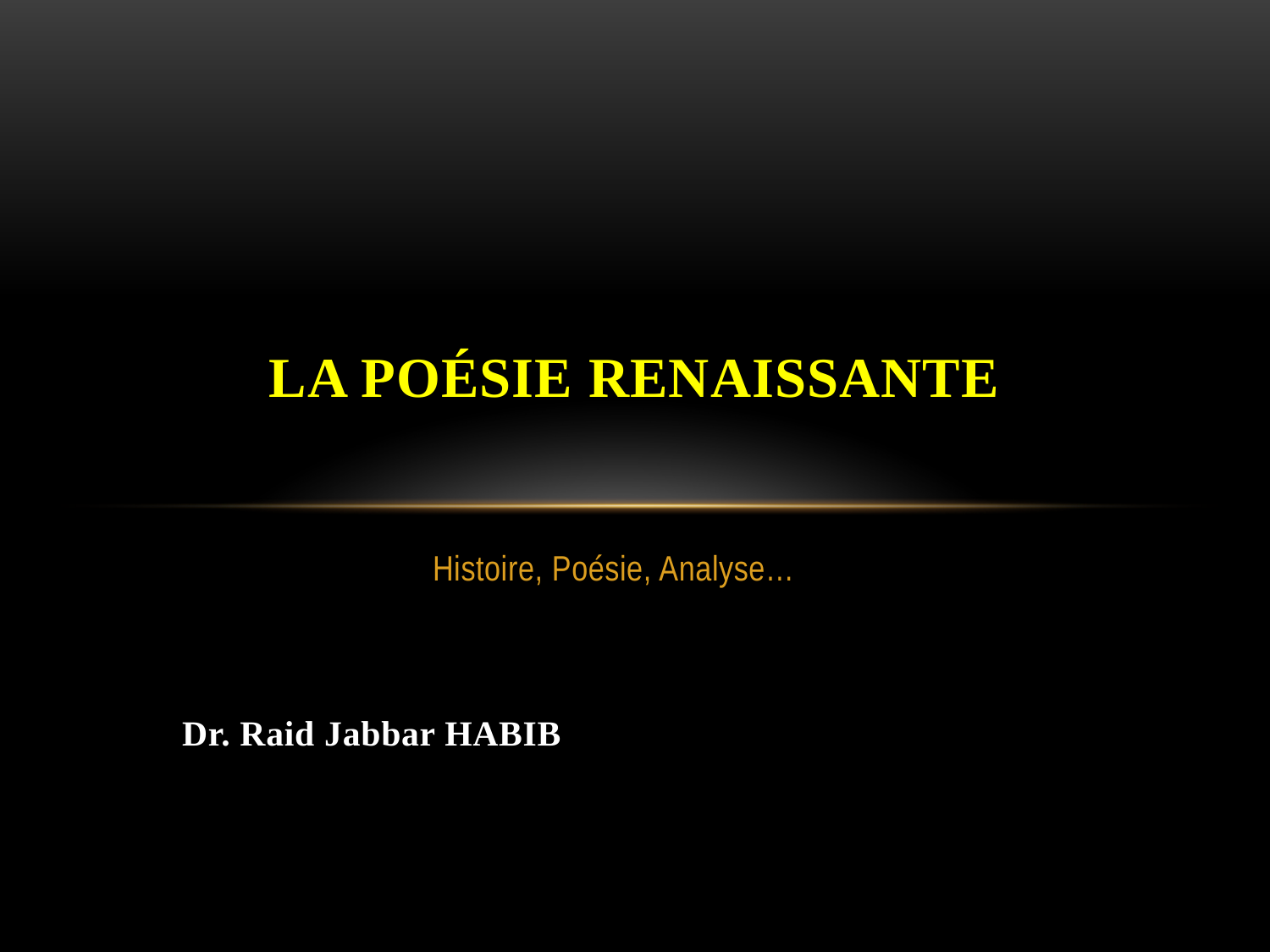

# LA POÉSIE RENAISSANTE
Histoire, Poésie, Analyse…

Dr. Raid Jabbar HABIB